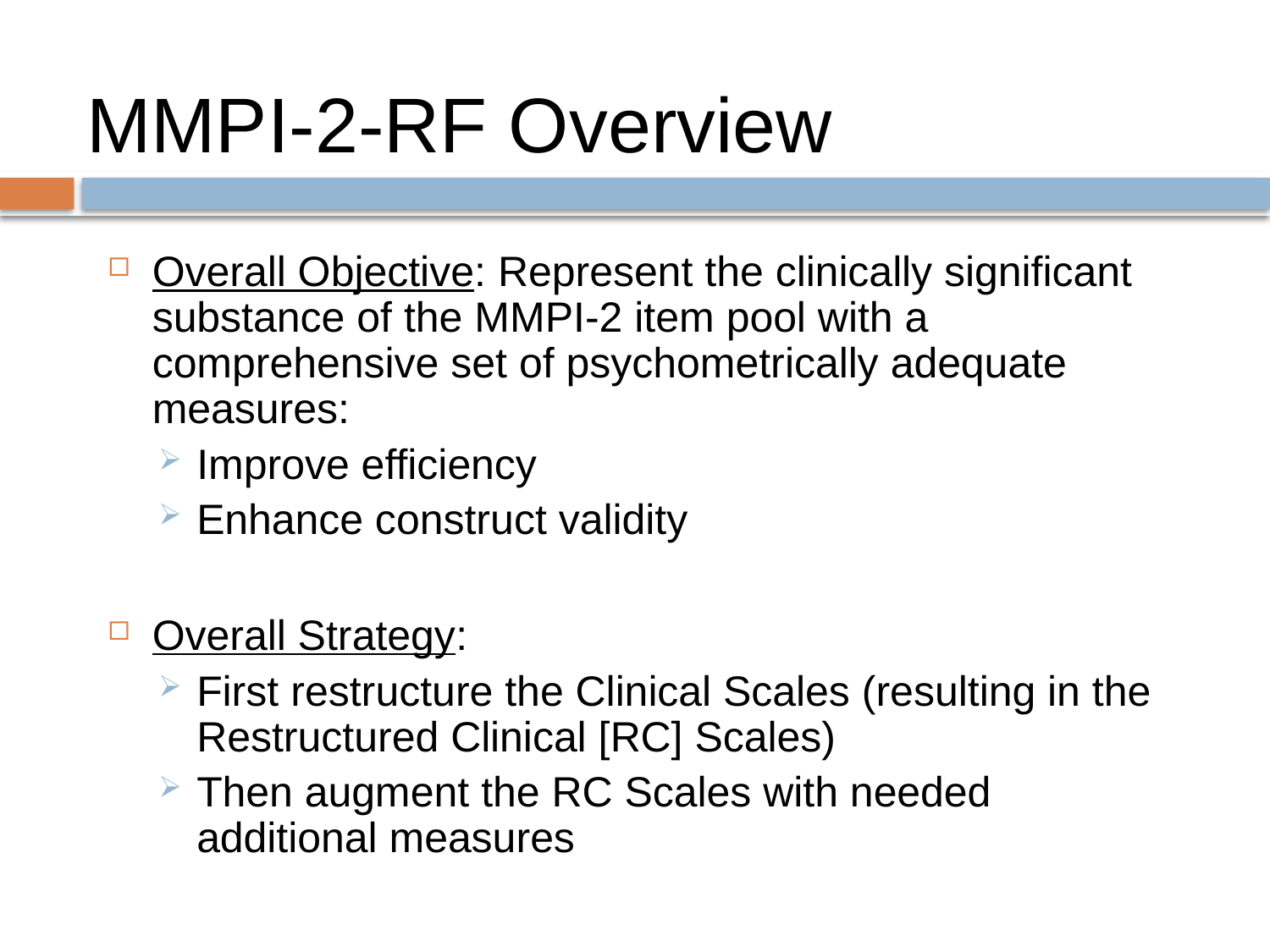

# MMPI-2-RF Overview
Overall Objective: Represent the clinically significant substance of the MMPI-2 item pool with a comprehensive set of psychometrically adequate measures:
Improve efficiency
Enhance construct validity

Overall Strategy:
First restructure the Clinical Scales (resulting in the Restructured Clinical [RC] Scales)
Then augment the RC Scales with needed additional measures